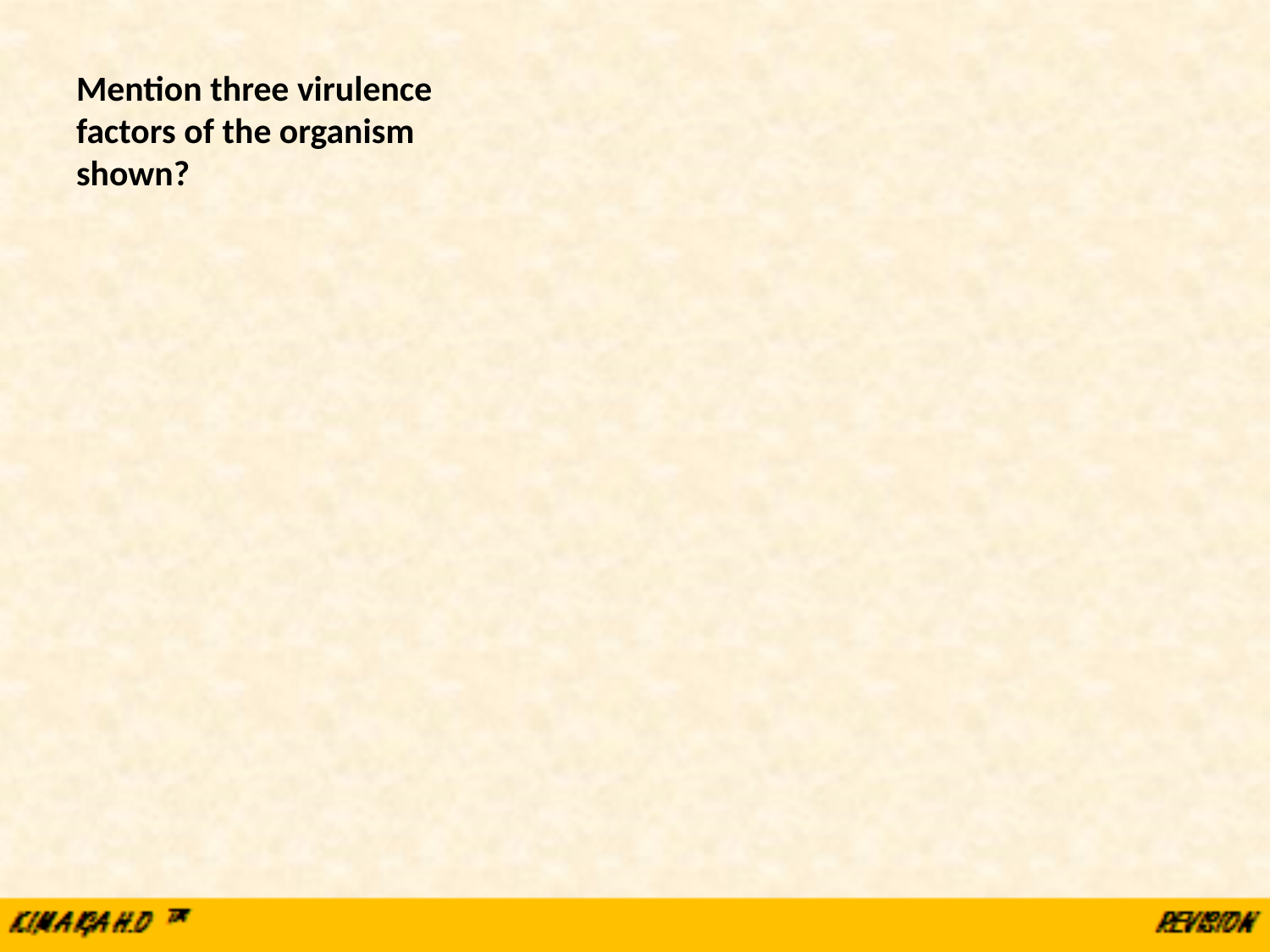

# Mention three virulence factors of the organism shown?